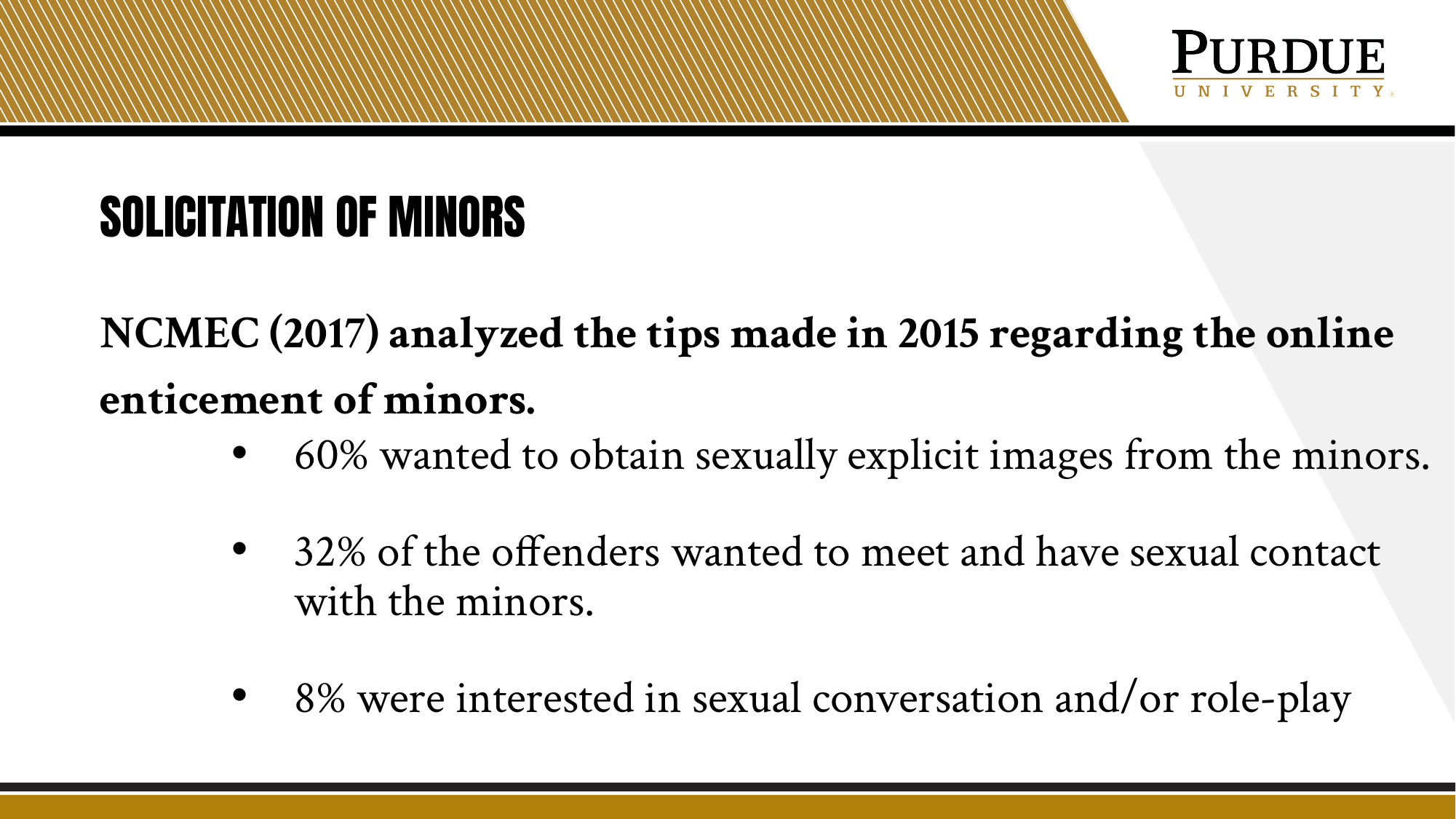

# Solicitation of minors
NCMEC (2017) analyzed the tips made in 2015 regarding the online enticement of minors.
60% wanted to obtain sexually explicit images from the minors.

32% of the offenders wanted to meet and have sexual contact with the minors.

8% were interested in sexual conversation and/or role-play